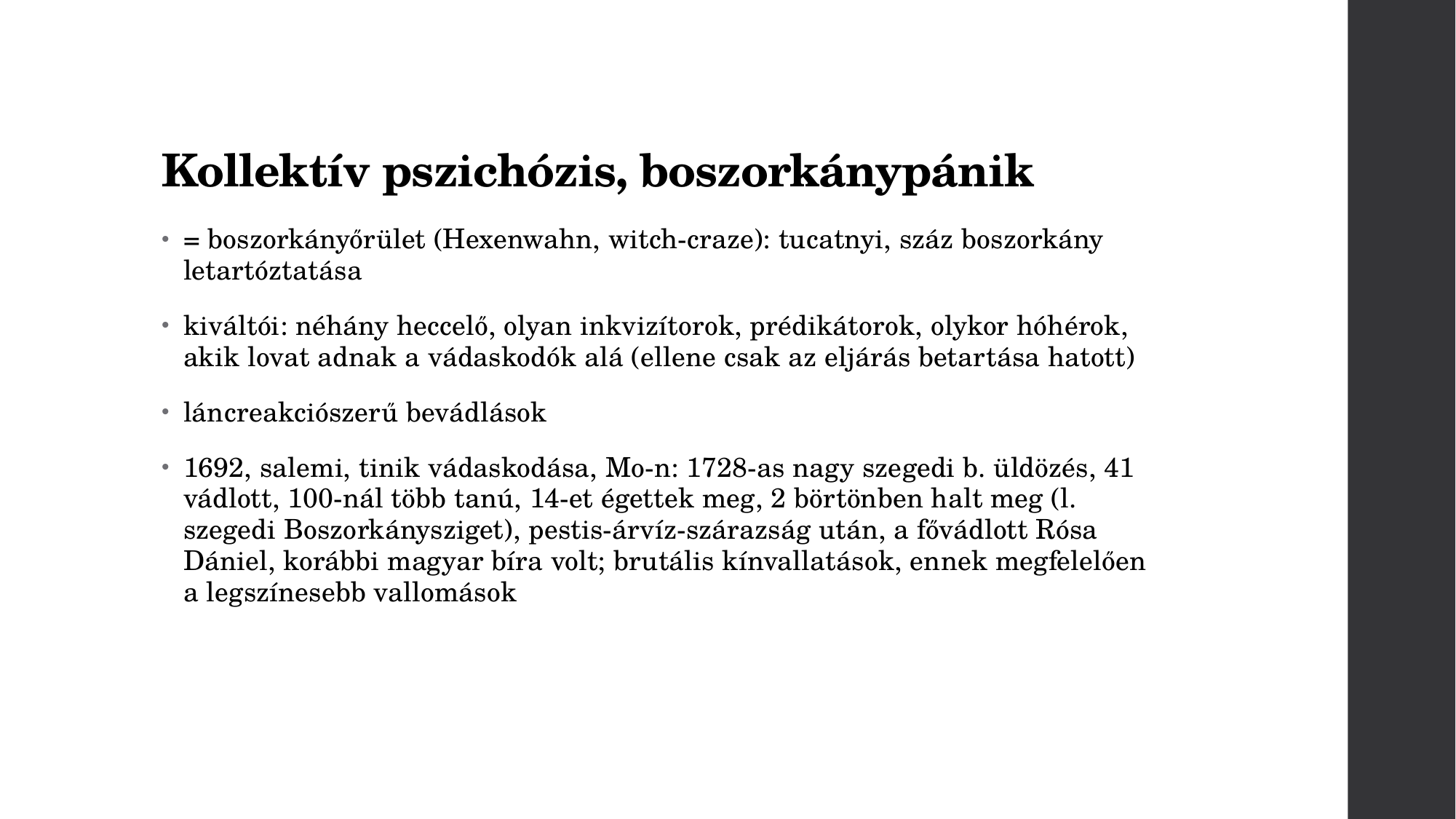

# Kollektív pszichózis, boszorkánypánik
= boszorkányőrület (Hexenwahn, witch-craze): tucatnyi, száz boszorkány letartóztatása
kiváltói: néhány heccelő, olyan inkvizítorok, prédikátorok, olykor hóhérok, akik lovat adnak a vádaskodók alá (ellene csak az eljárás betartása hatott)
láncreakciószerű bevádlások
1692, salemi, tinik vádaskodása, Mo-n: 1728-as nagy szegedi b. üldözés, 41 vádlott, 100-nál több tanú, 14-et égettek meg, 2 börtönben halt meg (l. szegedi Boszorkánysziget), pestis-árvíz-szárazság után, a fővádlott Rósa Dániel, korábbi magyar bíra volt; brutális kínvallatások, ennek megfelelően a legszínesebb vallomások